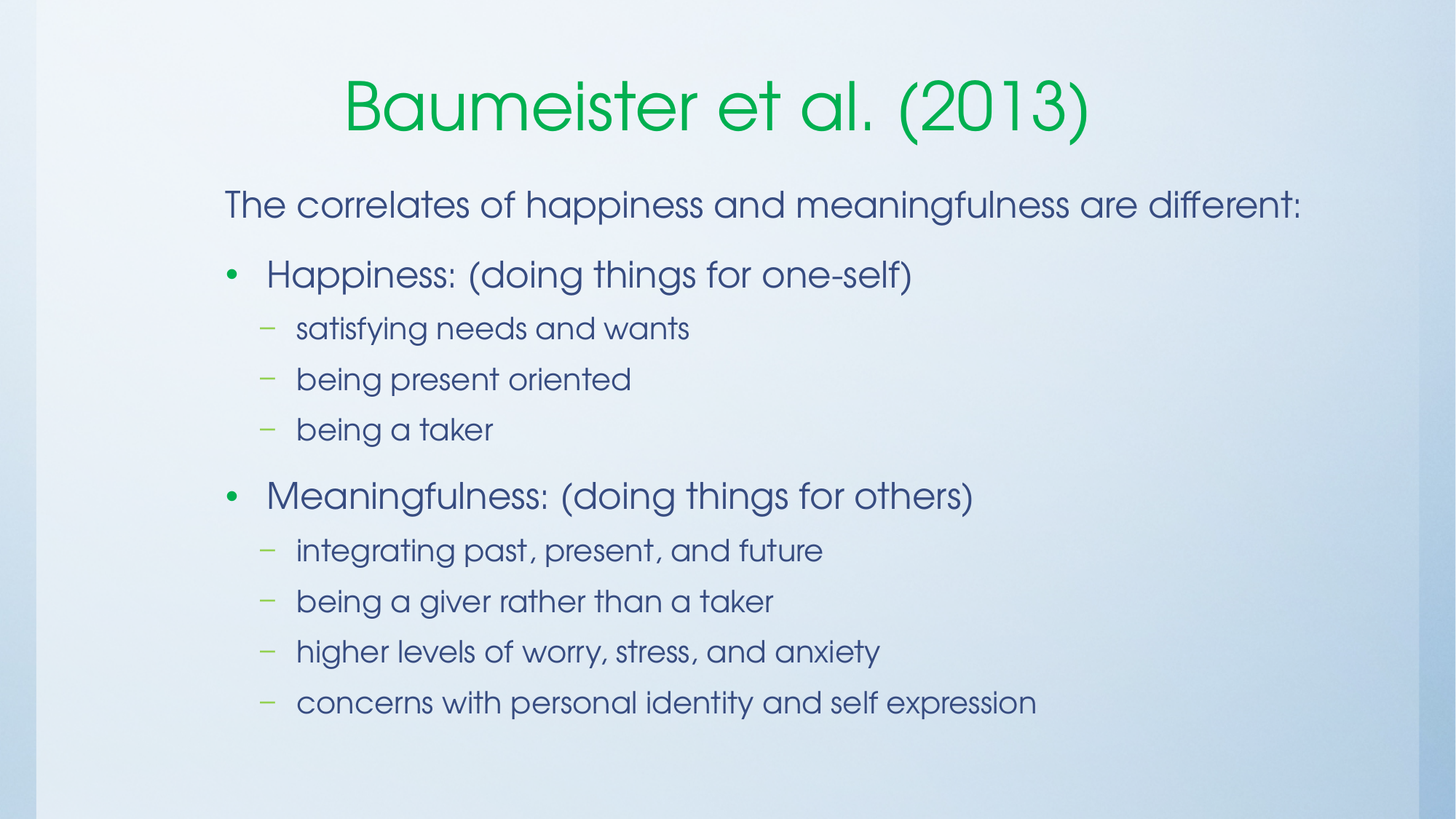

Baumeister et al. (2013)
The correlates of happiness and meaningfulness are different:
Happiness: (doing things for one-self)
satisfying needs and wants
being present oriented
being a taker
Meaningfulness: (doing things for others)
integrating past, present, and future
being a giver rather than a taker
higher levels of worry, stress, and anxiety
concerns with personal identity and self expression